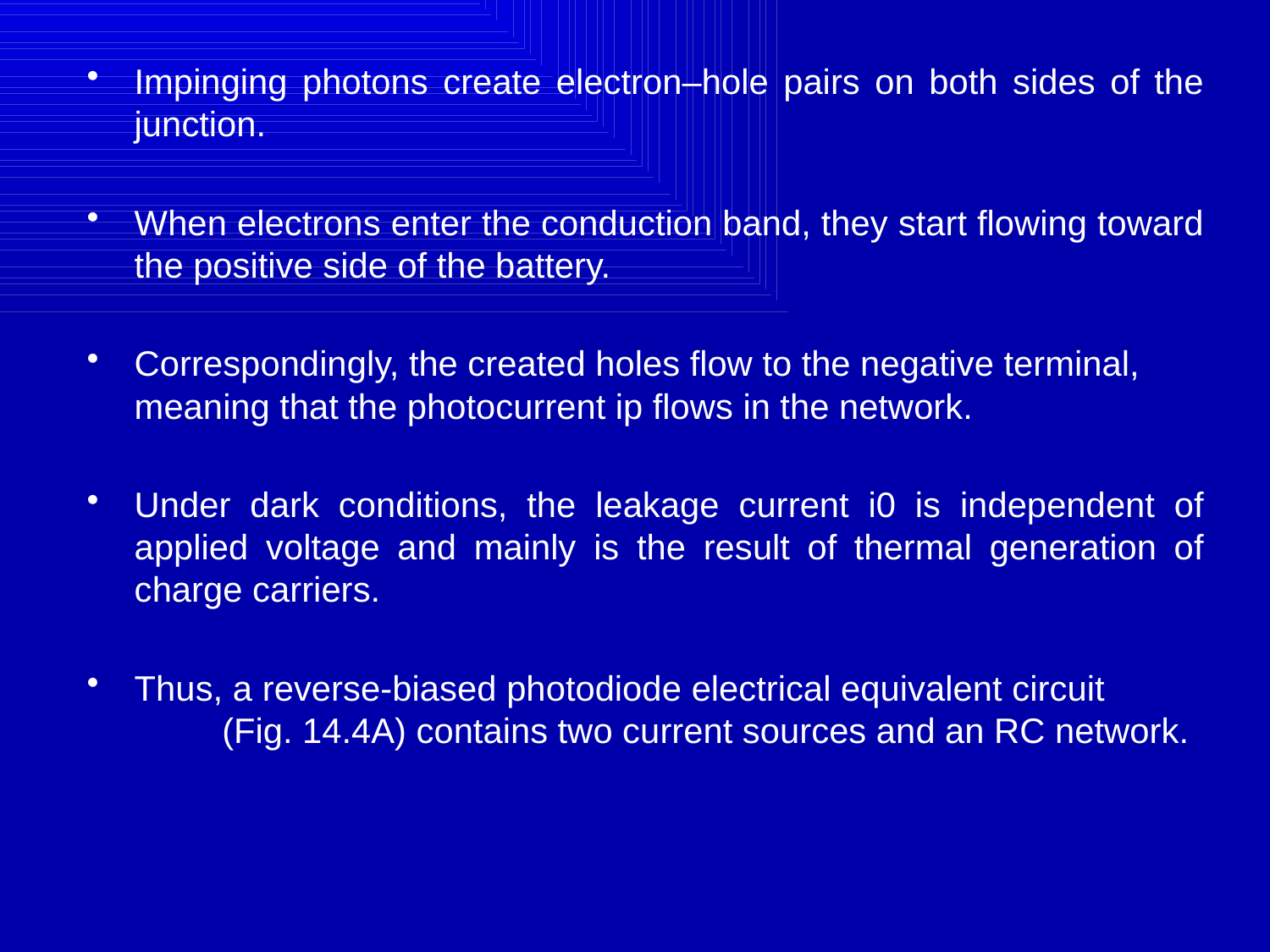

Impinging photons create electron–hole pairs on both sides of the junction.

When electrons enter the conduction band, they start flowing toward the positive side of the battery.

Correspondingly, the created holes flow to the negative terminal, meaning that the photocurrent ip flows in the network.

Under dark conditions, the leakage current i0 is independent of applied voltage and mainly is the result of thermal generation of charge carriers.

Thus, a reverse-biased photodiode electrical equivalent circuit                    (Fig. 14.4A) contains two current sources and an RC network.